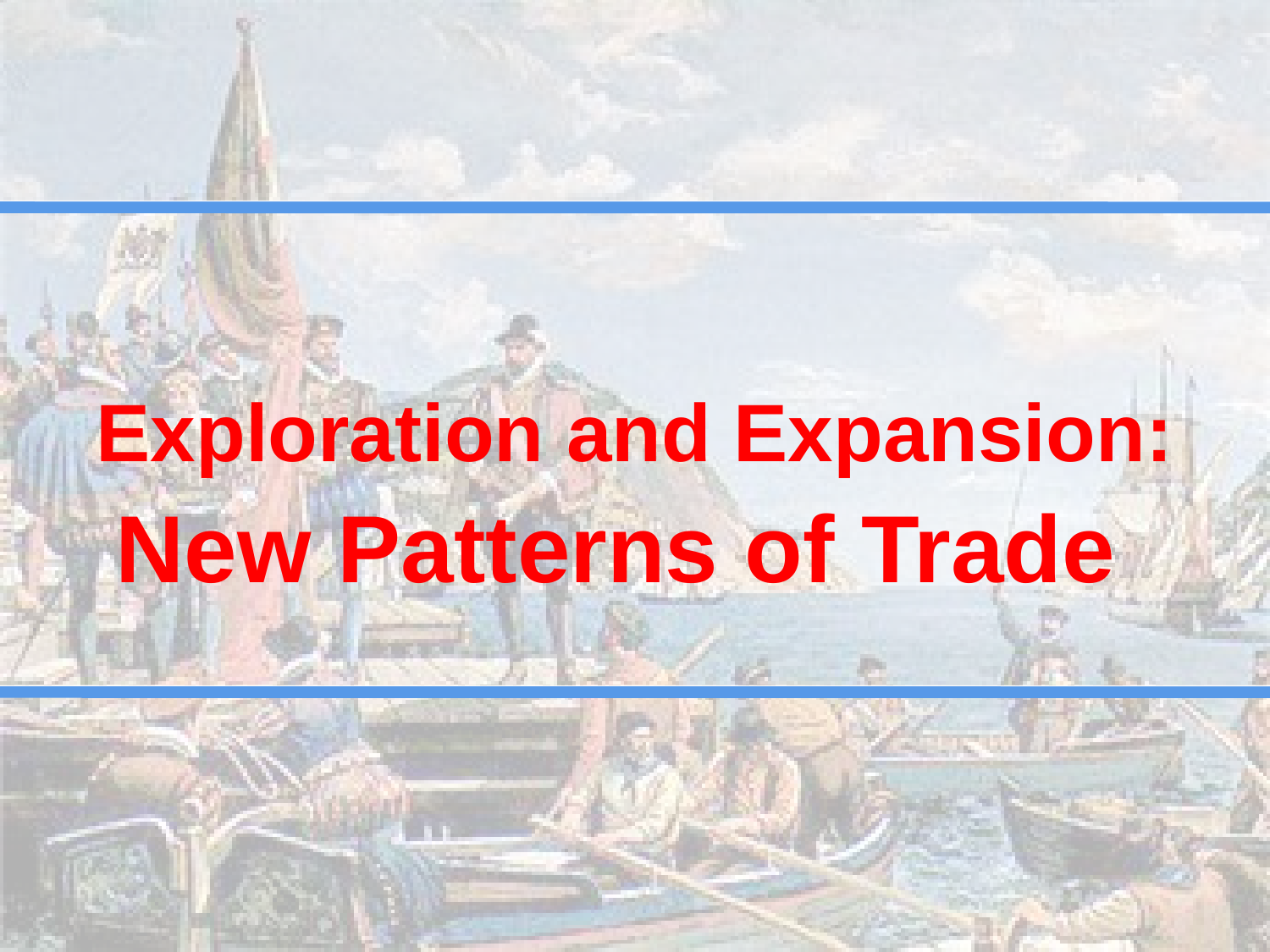

# Exploration and Expansion:
New Patterns of Trade